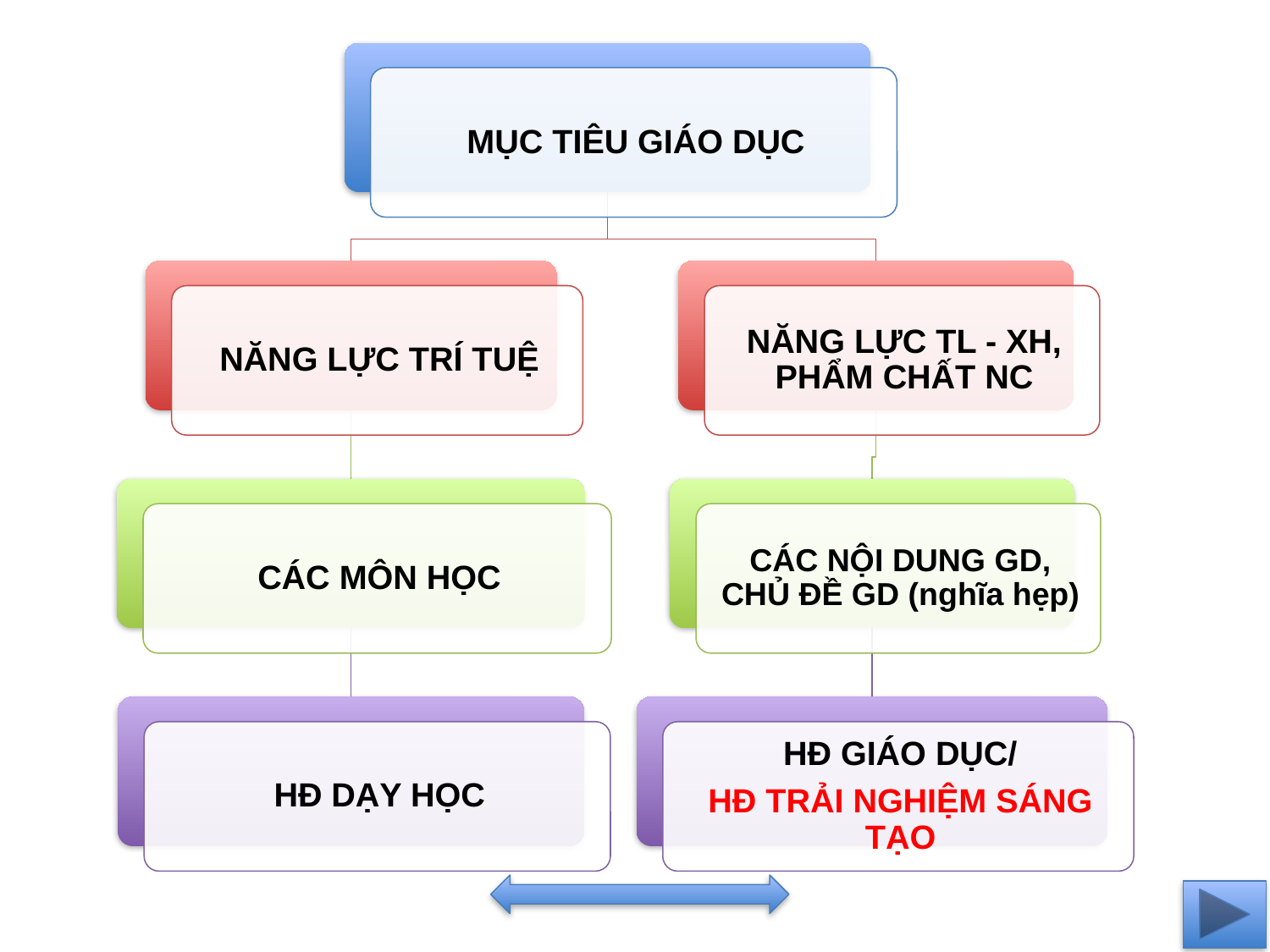

MỤC TIÊU GIÁO DỤC
NĂNG LỰC TRÍ TUỆ
CÁC MÔN HỌC
HĐ DẠY HỌC
NĂNG LỰC TL - XH, PHẨM CHẤT NC
CÁC NỘI DUNG GD, CHỦ ĐỀ GD (nghĩa hẹp)
HĐ GIÁO DỤC/
HĐ TRẢI NGHIỆM SÁNG TẠO